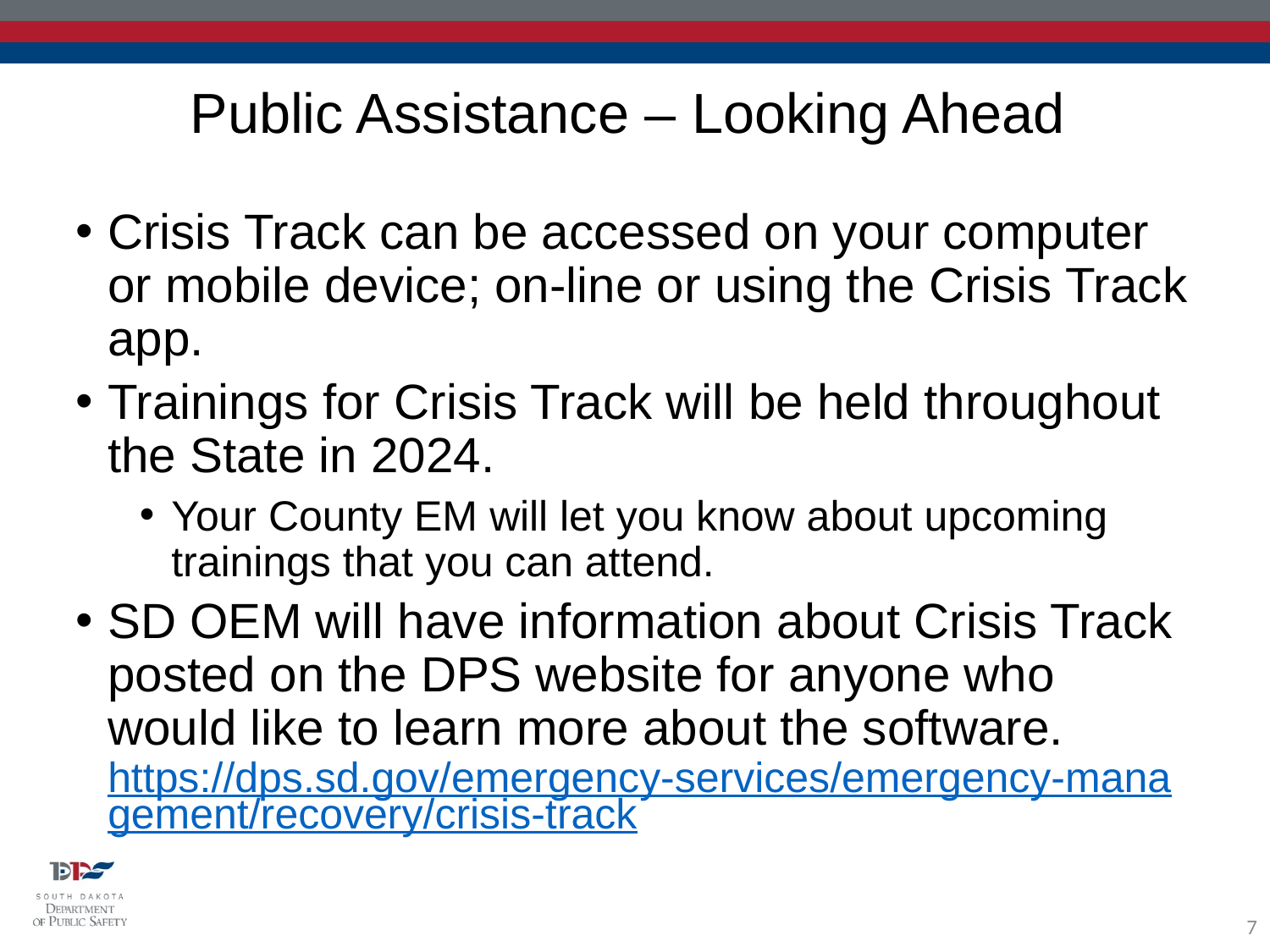

Public Assistance – Looking Ahead
Crisis Track can be accessed on your computer or mobile device; on-line or using the Crisis Track app.
Trainings for Crisis Track will be held throughout the State in 2024.
Your County EM will let you know about upcoming trainings that you can attend.
SD OEM will have information about Crisis Track posted on the DPS website for anyone who would like to learn more about the software. https://dps.sd.gov/emergency-services/emergency-management/recovery/crisis-track

7